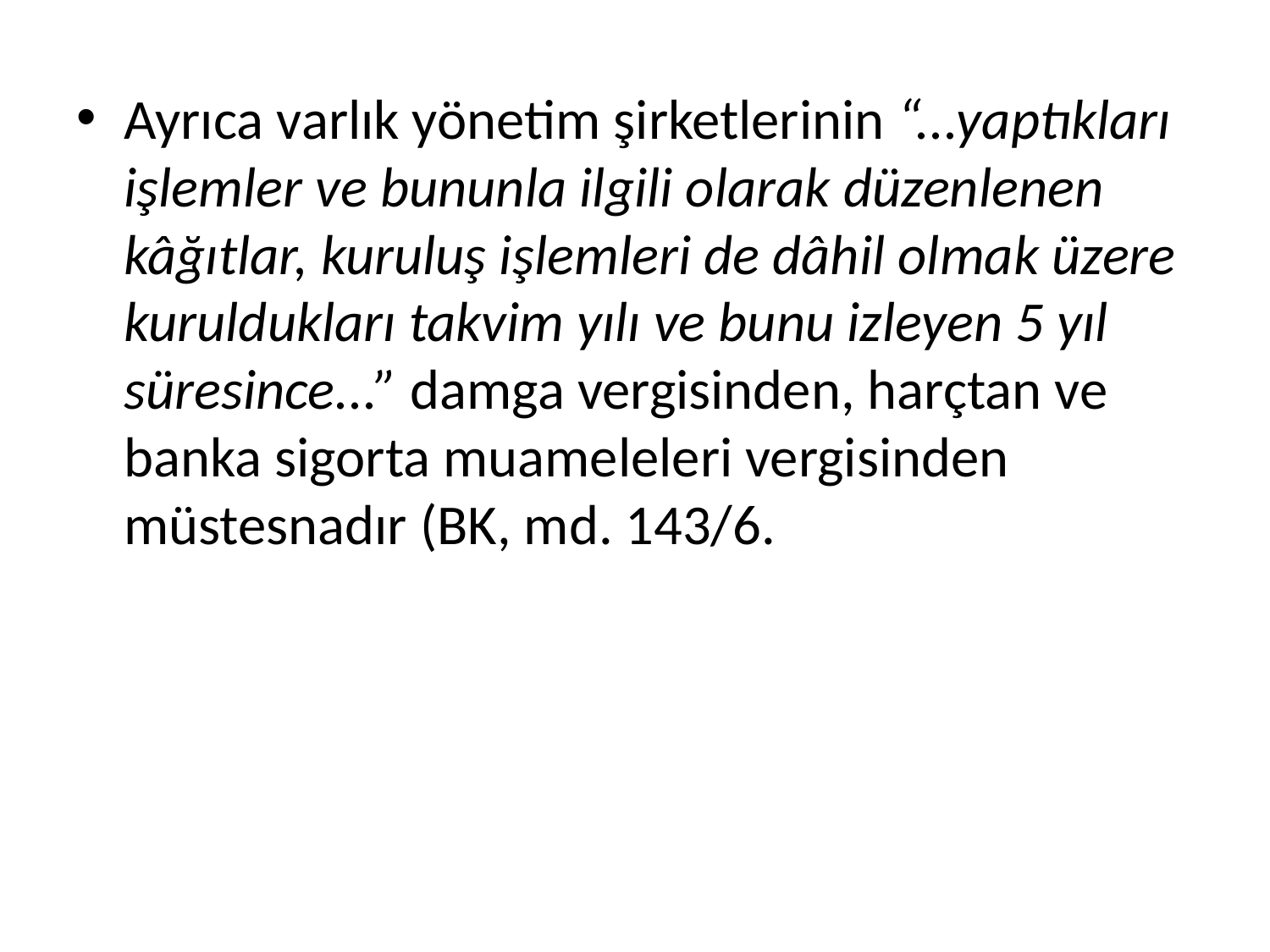

Ayrıca varlık yönetim şirketlerinin “...yaptıkları işlemler ve bununla ilgili olarak düzenlenen kâğıtlar, kuruluş işlemleri de dâhil olmak üzere kuruldukları takvim yılı ve bunu izleyen 5 yıl süresince...” damga vergisinden, harçtan ve banka sigorta muameleleri vergisinden müstesnadır (BK, md. 143/6.